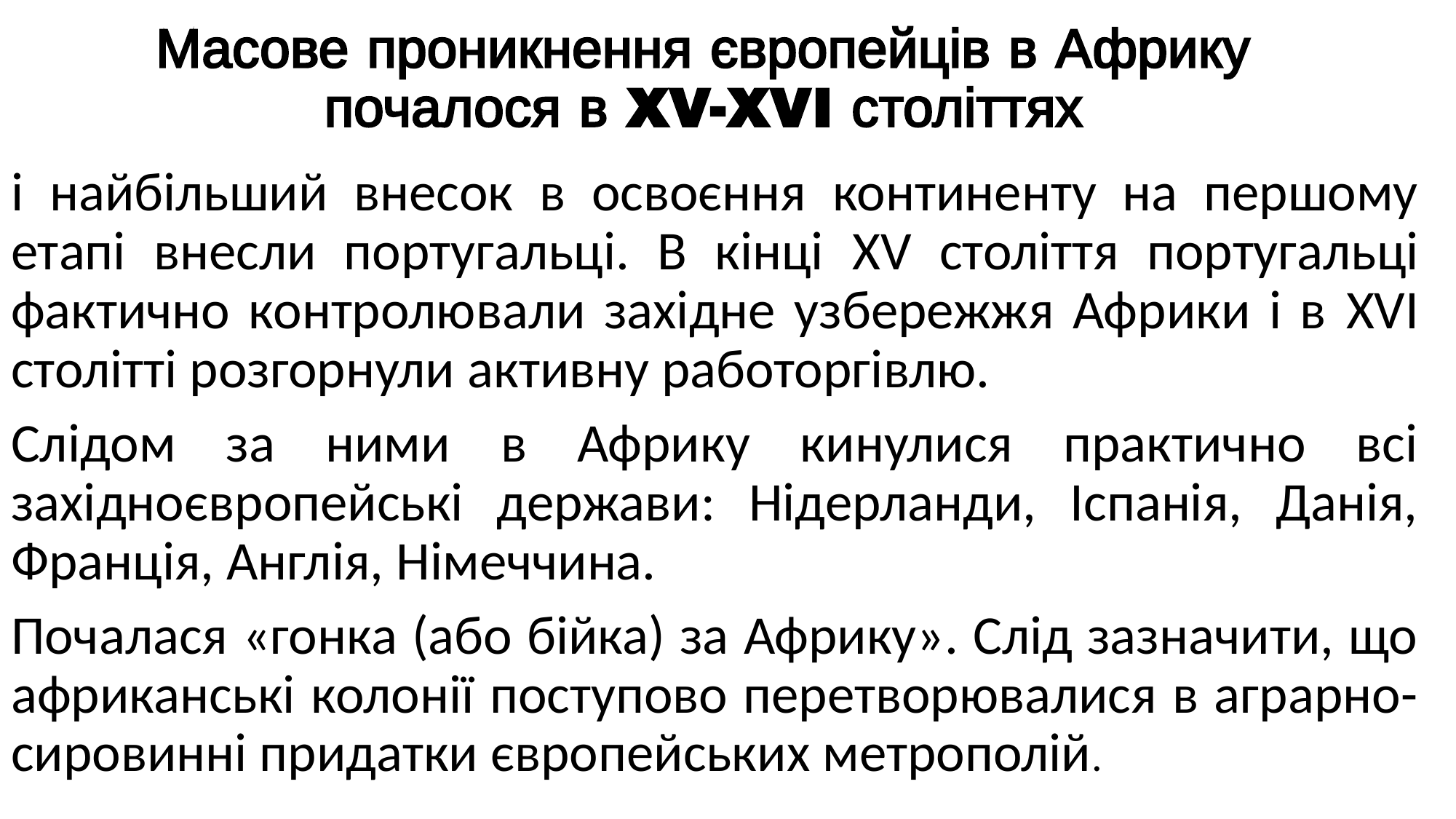

# Масове проникнення європейців в Африку почалося в XV-XVI століттях
і найбільший внесок в освоєння континенту на першому етапі внесли португальці. В кінці XV століття португальці фактично контролювали західне узбережжя Африки і в XVI столітті розгорнули активну работоргівлю.
Слідом за ними в Африку кинулися практично всі західноєвропейські держави: Нідерланди, Іспанія, Данія, Франція, Англія, Німеччина.
Почалася «гонка (або бійка) за Африку». Слід зазначити, що африканські колонії поступово перетворювалися в аграрно-сировинні придатки європейських метрополій.